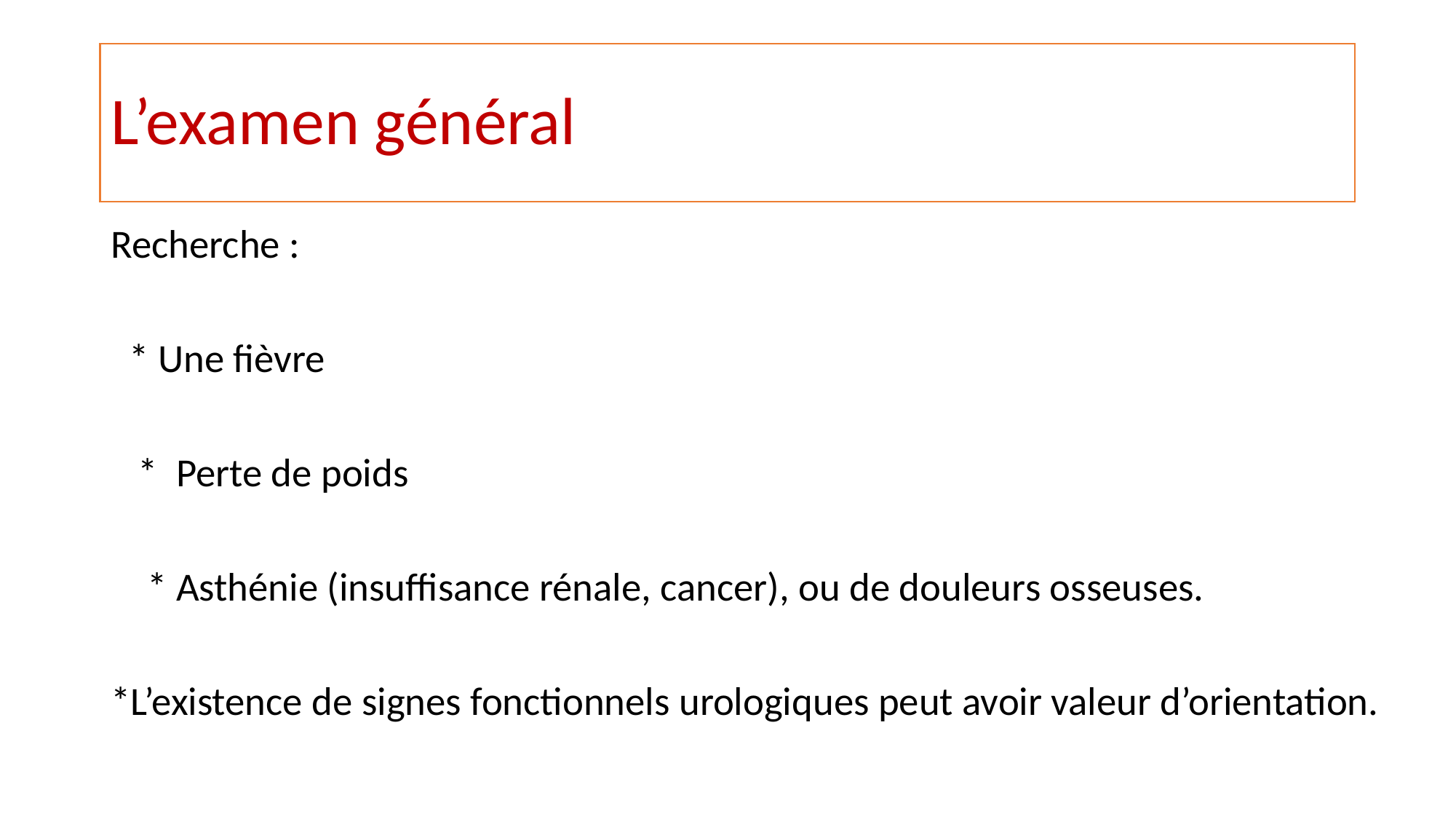

# L’examen général
Recherche :

  * Une fièvre

   *  Perte de poids

    * Asthénie (insuffisance rénale, cancer), ou de douleurs osseuses.

*L’existence de signes fonctionnels urologiques peut avoir valeur d’orientation.